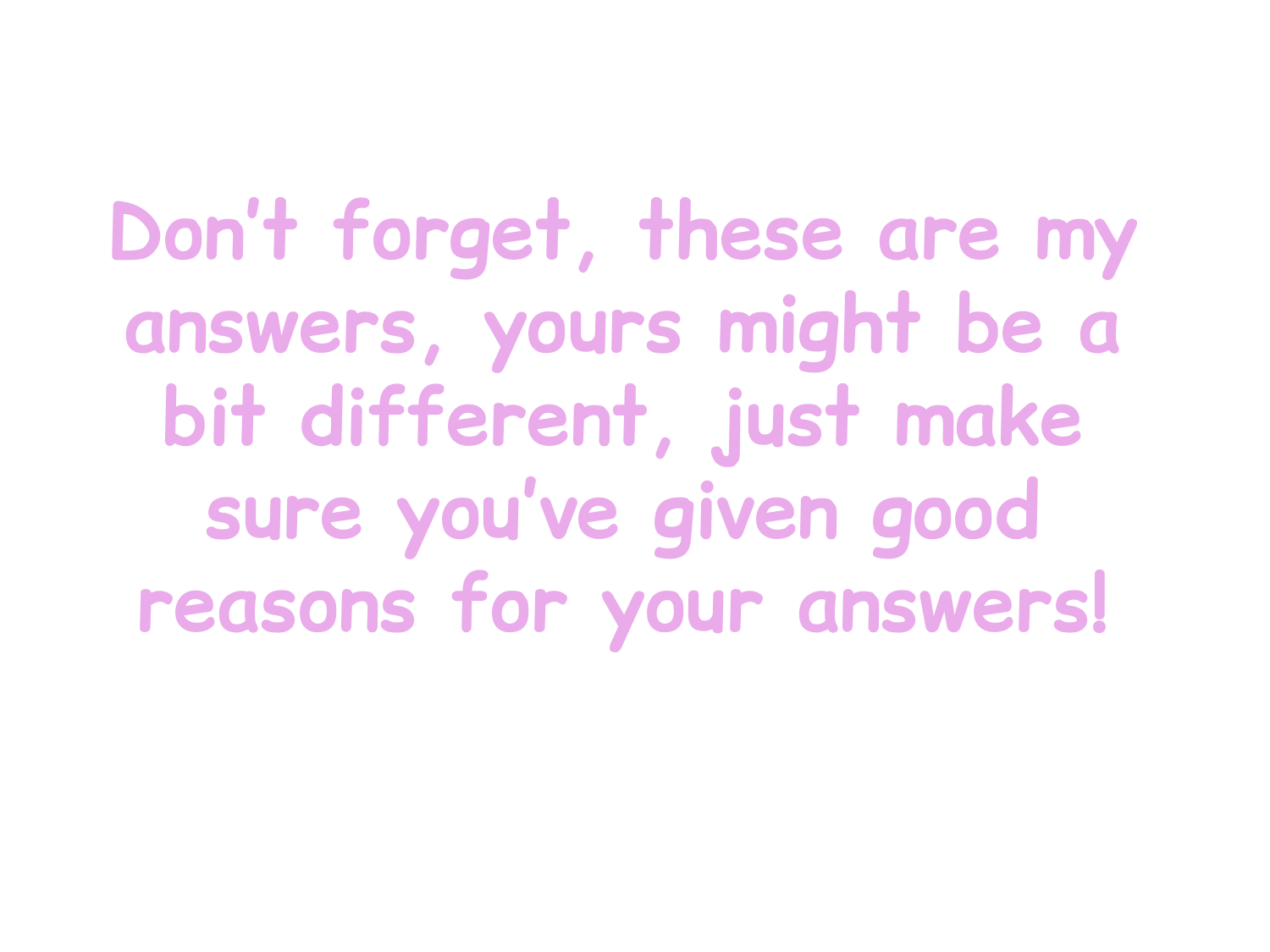

Don’t forget, these are my answers, yours might be a bit different, just make sure you’ve given good reasons for your answers!